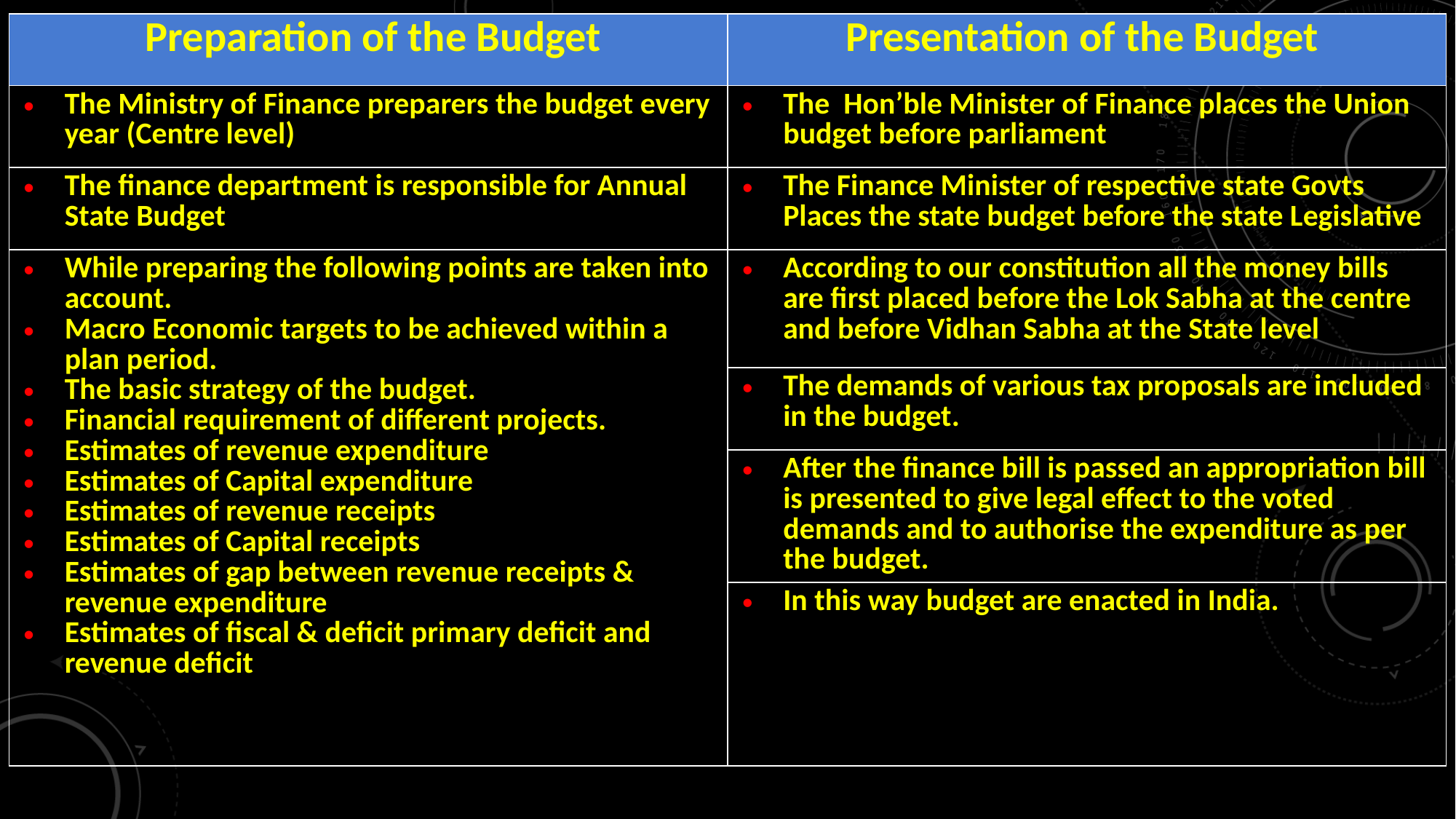

| Preparation of the Budget | Presentation of the Budget |
| --- | --- |
| The Ministry of Finance preparers the budget every year (Centre level) | The Hon’ble Minister of Finance places the Union budget before parliament |
| The finance department is responsible for Annual State Budget | The Finance Minister of respective state Govts Places the state budget before the state Legislative |
| While preparing the following points are taken into account. Macro Economic targets to be achieved within a plan period. The basic strategy of the budget. Financial requirement of different projects. Estimates of revenue expenditure Estimates of Capital expenditure Estimates of revenue receipts Estimates of Capital receipts Estimates of gap between revenue receipts & revenue expenditure Estimates of fiscal & deficit primary deficit and revenue deficit | According to our constitution all the money bills are first placed before the Lok Sabha at the centre and before Vidhan Sabha at the State level |
|  | The demands of various tax proposals are included in the budget. |
|  | After the finance bill is passed an appropriation bill is presented to give legal effect to the voted demands and to authorise the expenditure as per the budget. |
|  | In this way budget are enacted in India. |